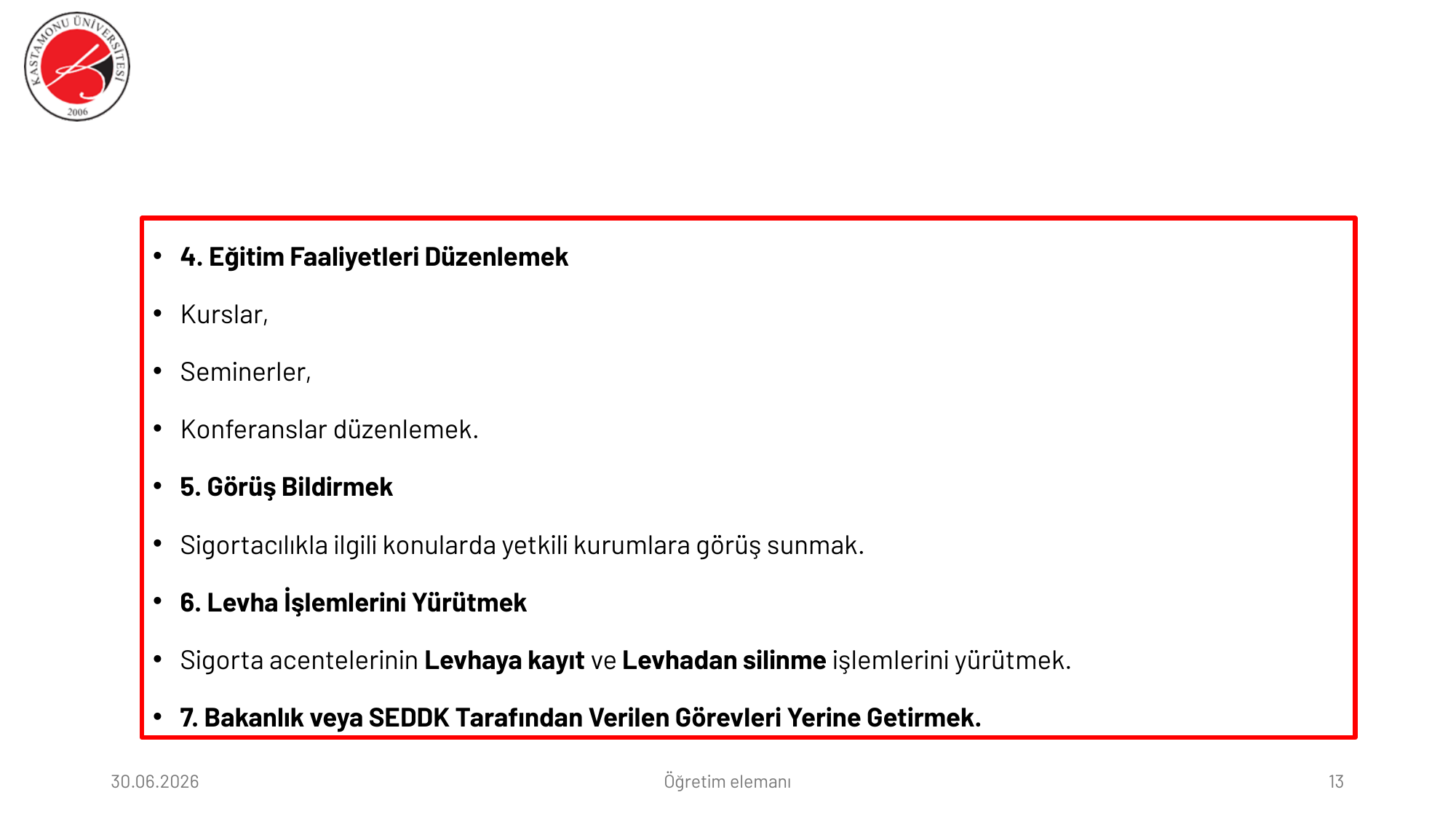

4. Eğitim Faaliyetleri Düzenlemek
Kurslar,
Seminerler,
Konferanslar düzenlemek.
5. Görüş Bildirmek
Sigortacılıkla ilgili konularda yetkili kurumlara görüş sunmak.
6. Levha İşlemlerini Yürütmek
Sigorta acentelerinin Levhaya kayıt ve Levhadan silinme işlemlerini yürütmek.
7. Bakanlık veya SEDDK Tarafından Verilen Görevleri Yerine Getirmek.

30.06.2026
Öğretim elemanı
13